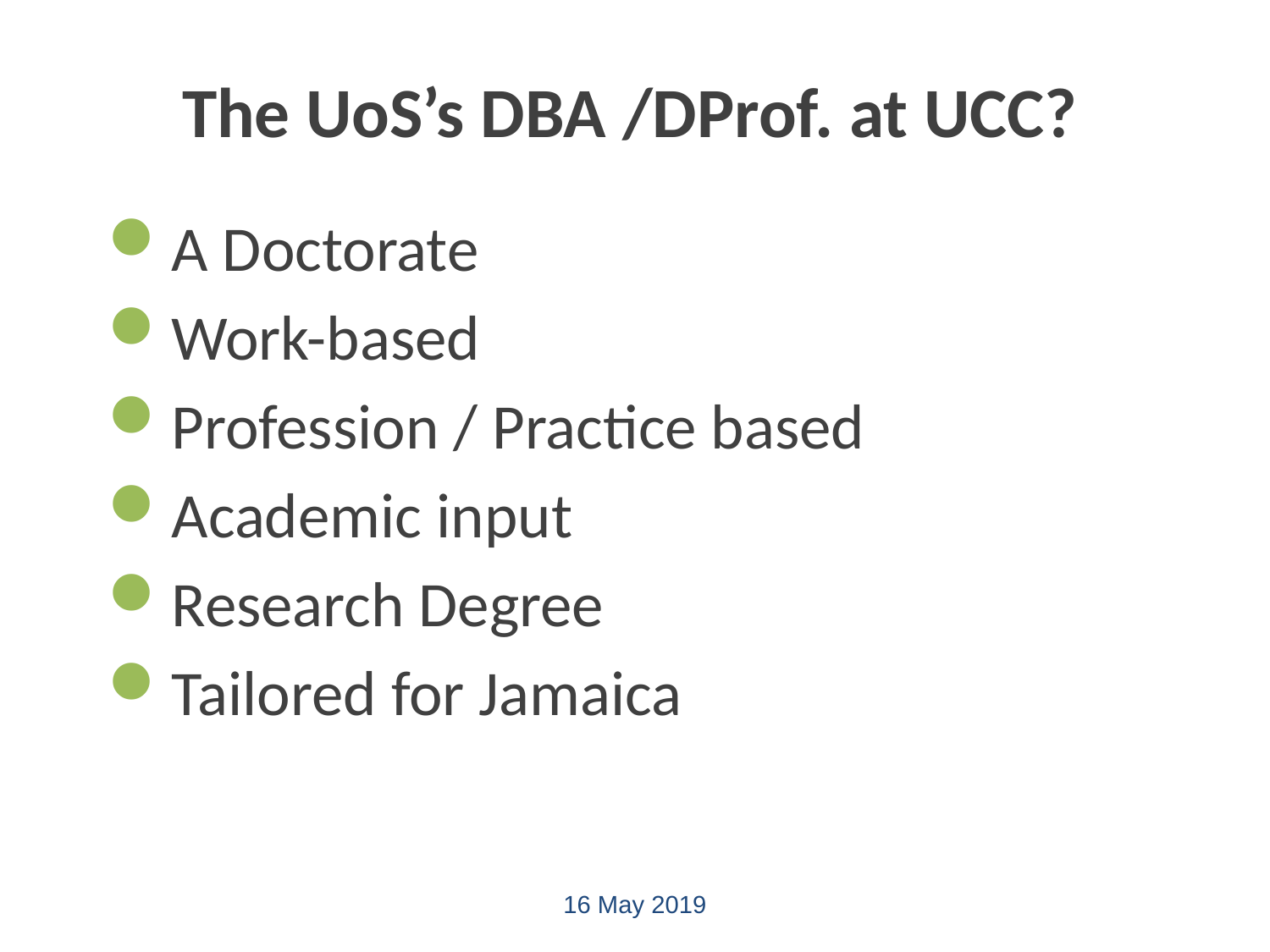

The UoS’s DBA /DProf. at UCC?
A Doctorate
Work-based
Profession / Practice based
Academic input
Research Degree
Tailored for Jamaica

16 May 2019